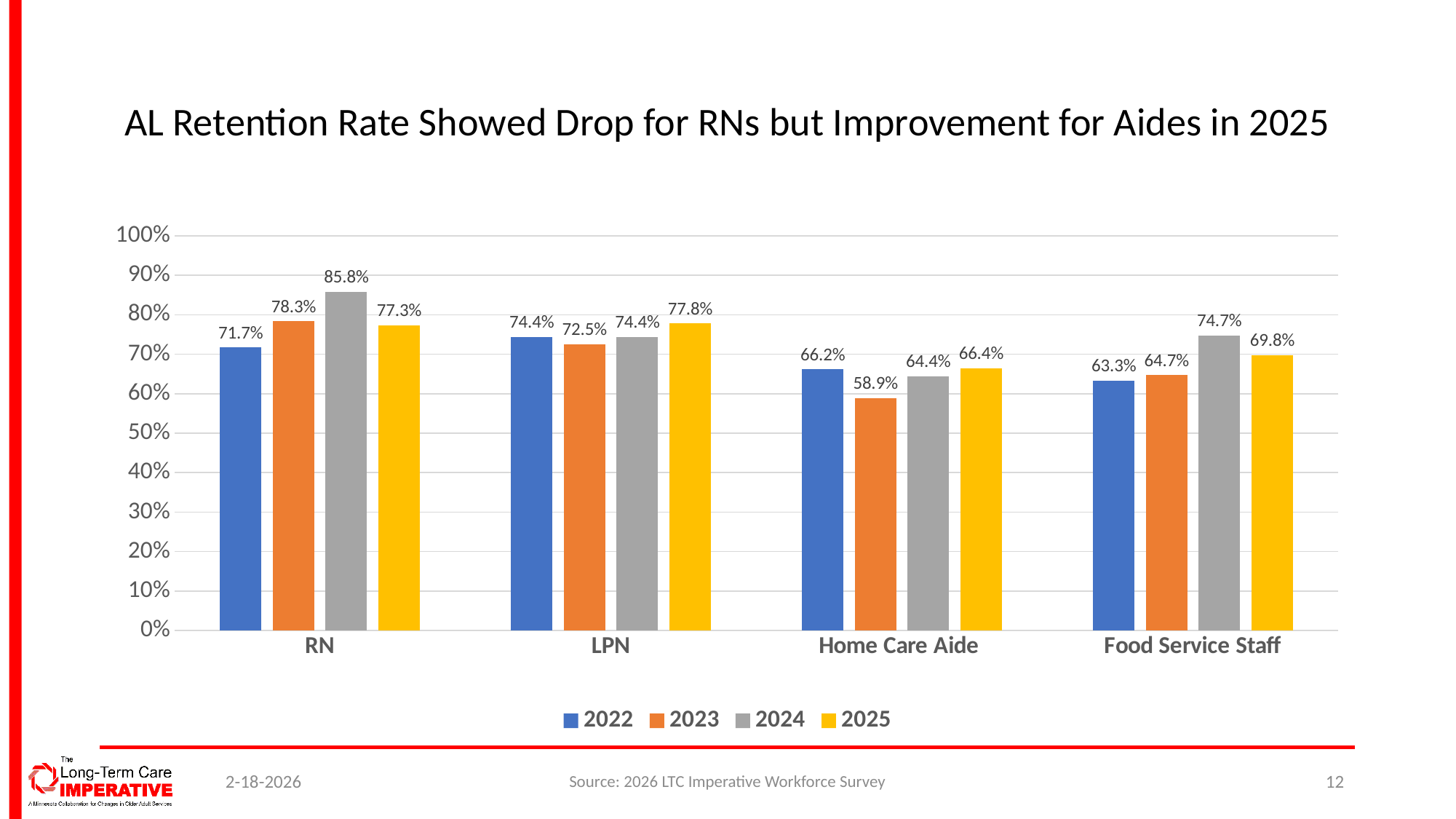

# AL Retention Rate Showed Drop for RNs but Improvement for Aides in 2025

### Chart

| Category | 2022 | 2023 | 2024 | 2025 |
|---|---|---|---|---|
| RN | 0.717 | 0.783 | 0.858 | 0.773 |
| LPN | 0.744 | 0.725 | 0.744 | 0.778 |
| Home Care Aide  | 0.662 | 0.589 | 0.644 | 0.664 |
| Food Service Staff | 0.633 | 0.647 | 0.747 | 0.698 |
2-18-2026
Source: 2026 LTC Imperative Workforce Survey
12